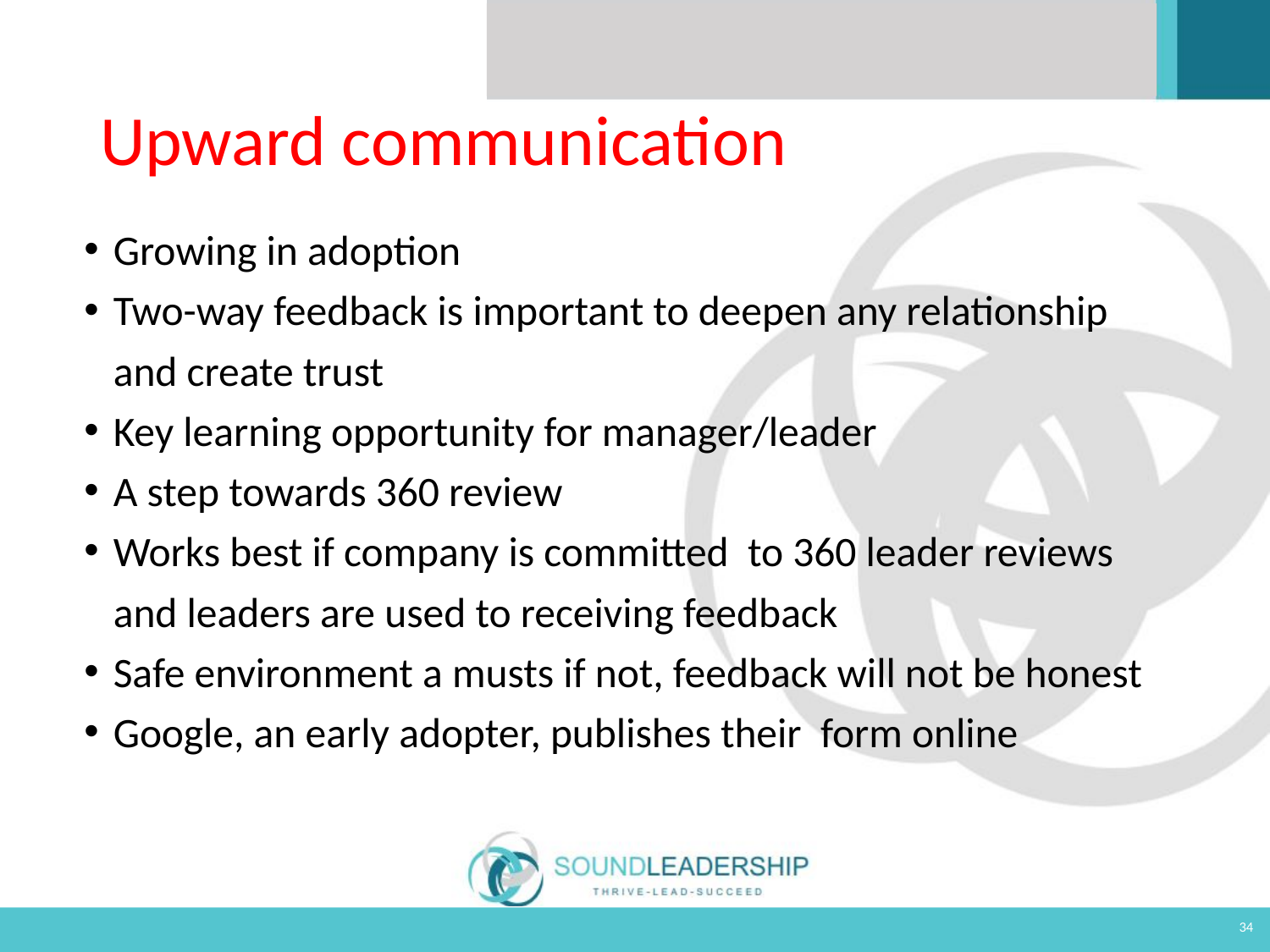

# Upward communication
Growing in adoption
Two-way feedback is important to deepen any relationship and create trust
Key learning opportunity for manager/leader
A step towards 360 review
Works best if company is committed  to 360 leader reviews and leaders are used to receiving feedback
Safe environment a musts if not, feedback will not be honest
Google, an early adopter, publishes their  form online

34